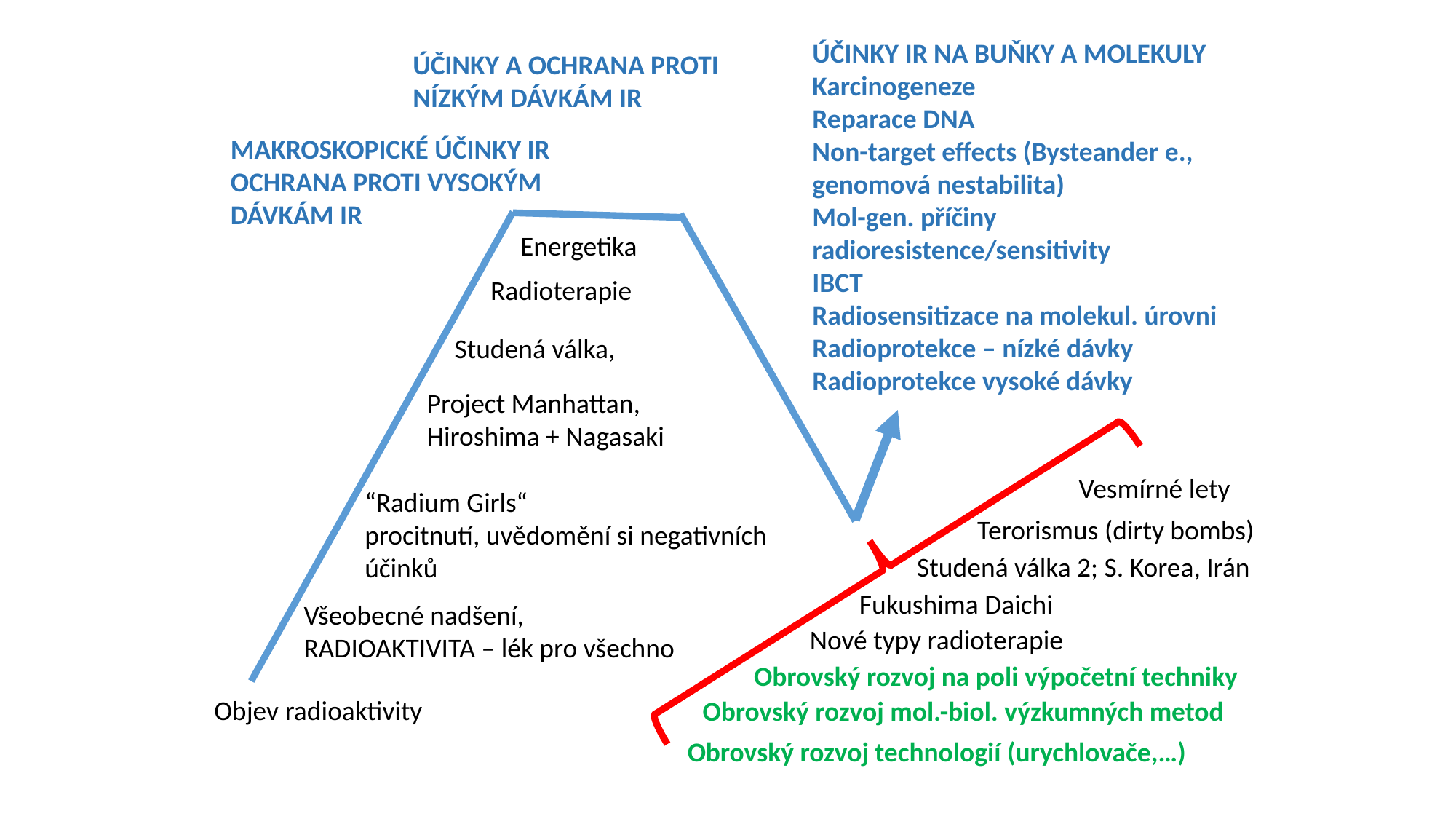

ÚČINKY IR NA BUŇKY A MOLEKULY
Karcinogeneze
Reparace DNA
Non-target effects (Bysteander e., genomová nestabilita)
Mol-gen. příčiny radioresistence/sensitivity
IBCT
Radiosensitizace na molekul. úrovni
Radioprotekce – nízké dávky
Radioprotekce vysoké dávky
ÚČINKY A OCHRANA PROTI NÍZKÝM DÁVKÁM IR

MAKROSKOPICKÉ ÚČINKY IR
OCHRANA PROTI VYSOKÝM DÁVKÁM IR

Energetika
Radioterapie

Studená válka,
Project Manhattan,
Hiroshima + Nagasaki
Vesmírné lety
“Radium Girls“
procitnutí, uvědomění si negativních účinků
Terorismus (dirty bombs)
Studená válka 2; S. Korea, Irán
Fukushima Daichi
Všeobecné nadšení,
RADIOAKTIVITA – lék pro všechno
Nové typy radioterapie
Obrovský rozvoj na poli výpočetní techniky
Objev radioaktivity
Obrovský rozvoj mol.-biol. výzkumných metod
Obrovský rozvoj technologií (urychlovače,…)